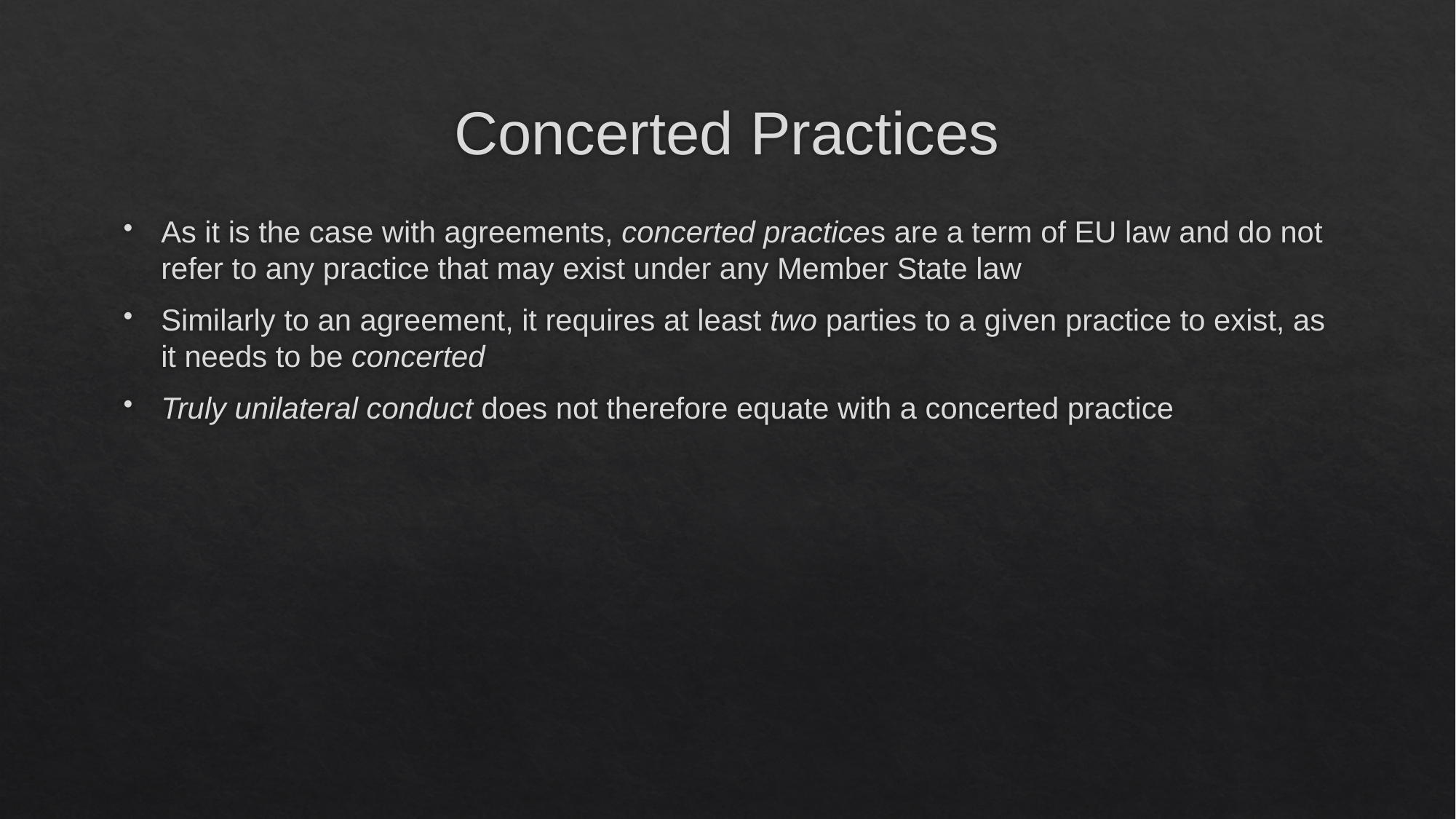

# Concerted Practices
As it is the case with agreements, concerted practices are a term of EU law and do not refer to any practice that may exist under any Member State law
Similarly to an agreement, it requires at least two parties to a given practice to exist, as it needs to be concerted
Truly unilateral conduct does not therefore equate with a concerted practice